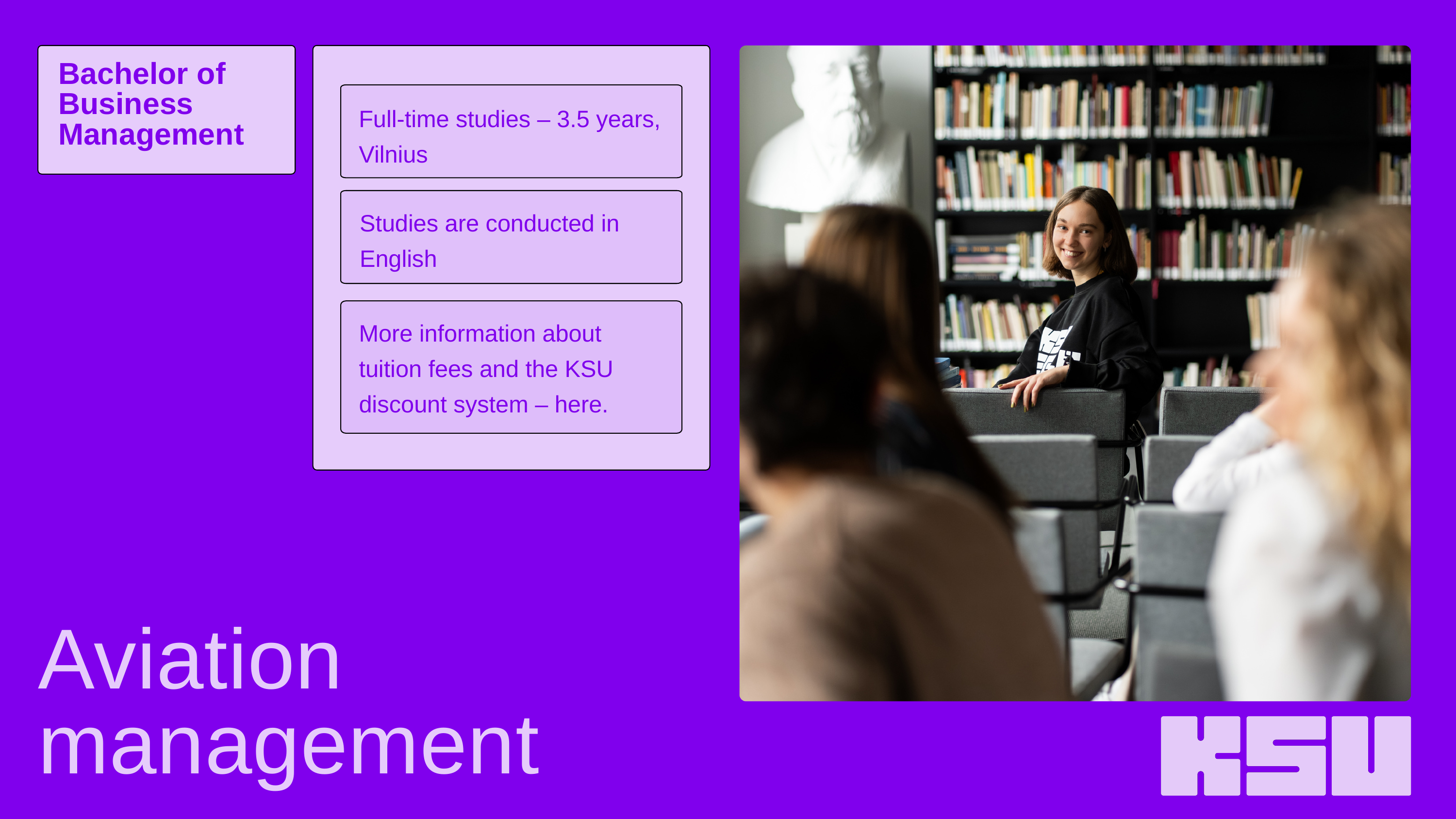

Bachelor of Business Management​

Full-time studies – 3.5 years,​
Vilnius​

Studies are conducted in English​

More information about tuition fees and the KSU discount system – here.​
Aviation management